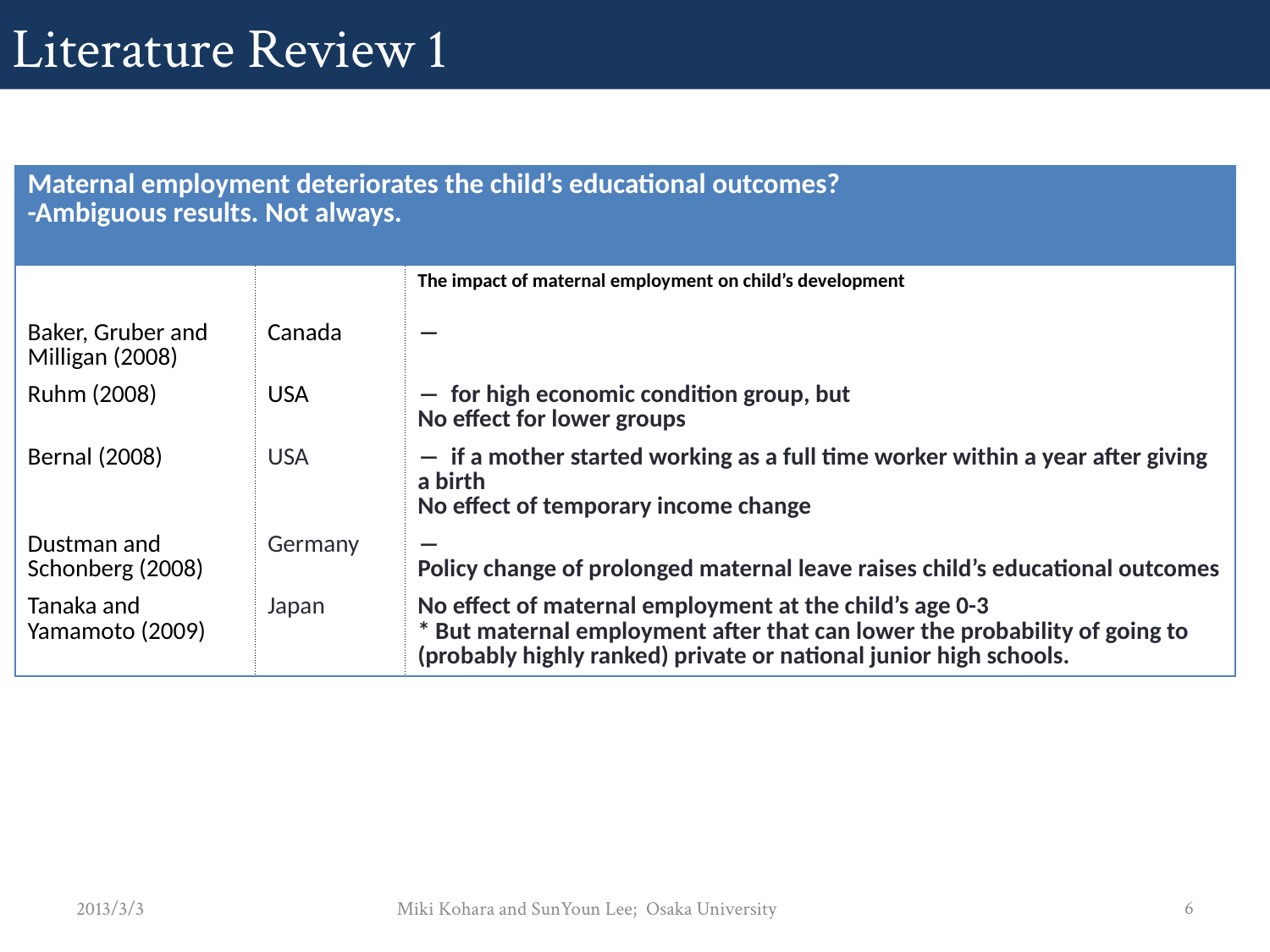

Literature Review 1
6
| Maternal employment deteriorates the child’s educational outcomes? -Ambiguous results. Not always. |  |  |
| --- | --- | --- |
|  |  | The impact of maternal employment on child’s development |
| Baker, Gruber and Milligan (2008) | Canada | ― |
| Ruhm (2008) | USA | ― for high economic condition group, but No effect for lower groups |
| Bernal (2008) | USA | ― if a mother started working as a full time worker within a year after giving a birth No effect of temporary income change |
| Dustman and Schonberg (2008) | Germany | ― Policy change of prolonged maternal leave raises child’s educational outcomes |
| Tanaka and Yamamoto (2009) | Japan | No effect of maternal employment at the child’s age 0-3 \* But maternal employment after that can lower the probability of going to (probably highly ranked) private or national junior high schools. |
2013/3/3
   Miki Kohara and SunYoun Lee;  Osaka University
6